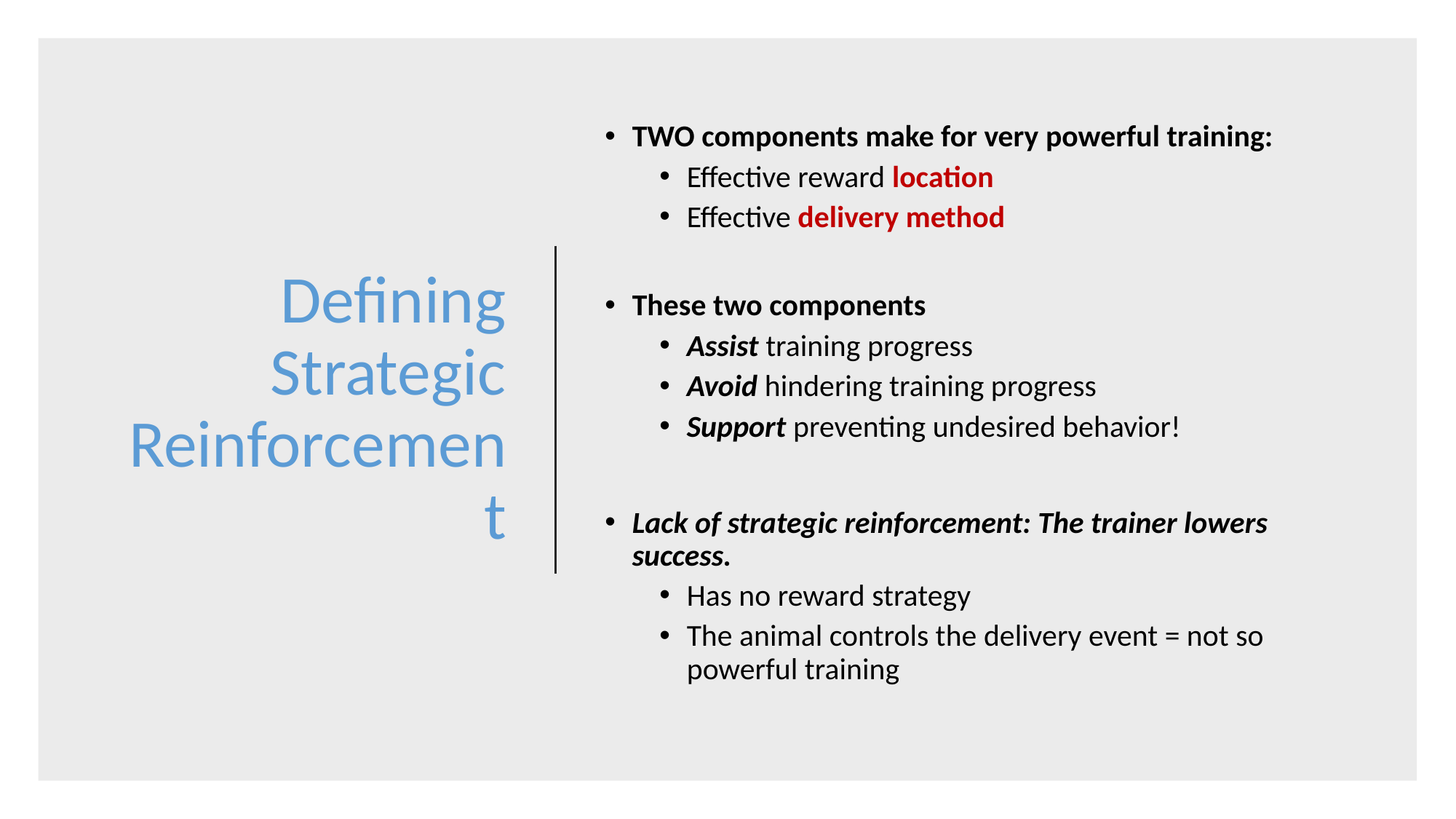

# Defining Strategic Reinforcement
TWO components make for very powerful training:
Effective reward location
Effective delivery method

These two components
Assist training progress
Avoid hindering training progress
Support preventing undesired behavior!

Lack of strategic reinforcement: The trainer lowers success.
Has no reward strategy
The animal controls the delivery event = not so powerful training